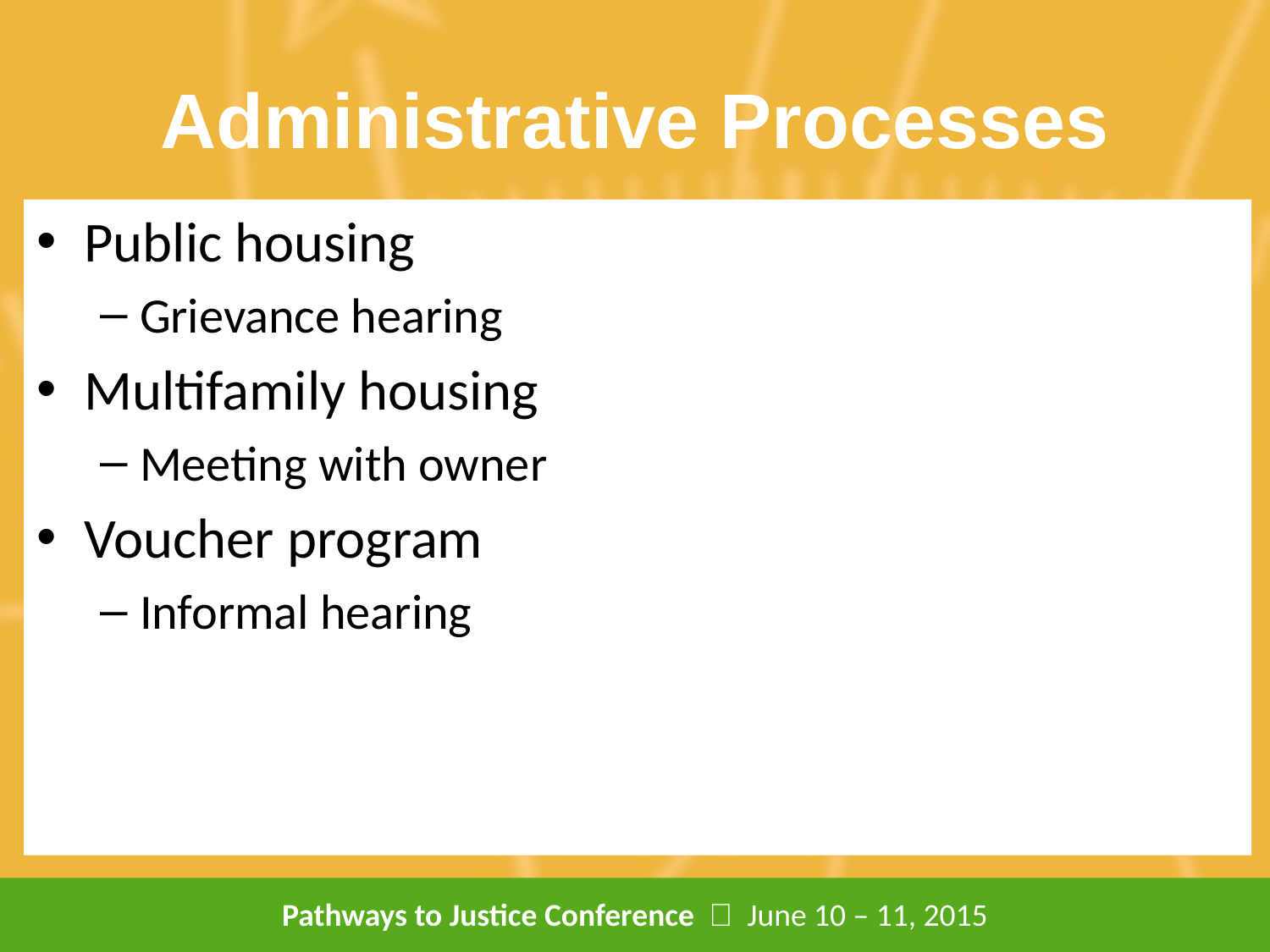

# Administrative Processes
Public housing
Grievance hearing
Multifamily housing
Meeting with owner
Voucher program
Informal hearing